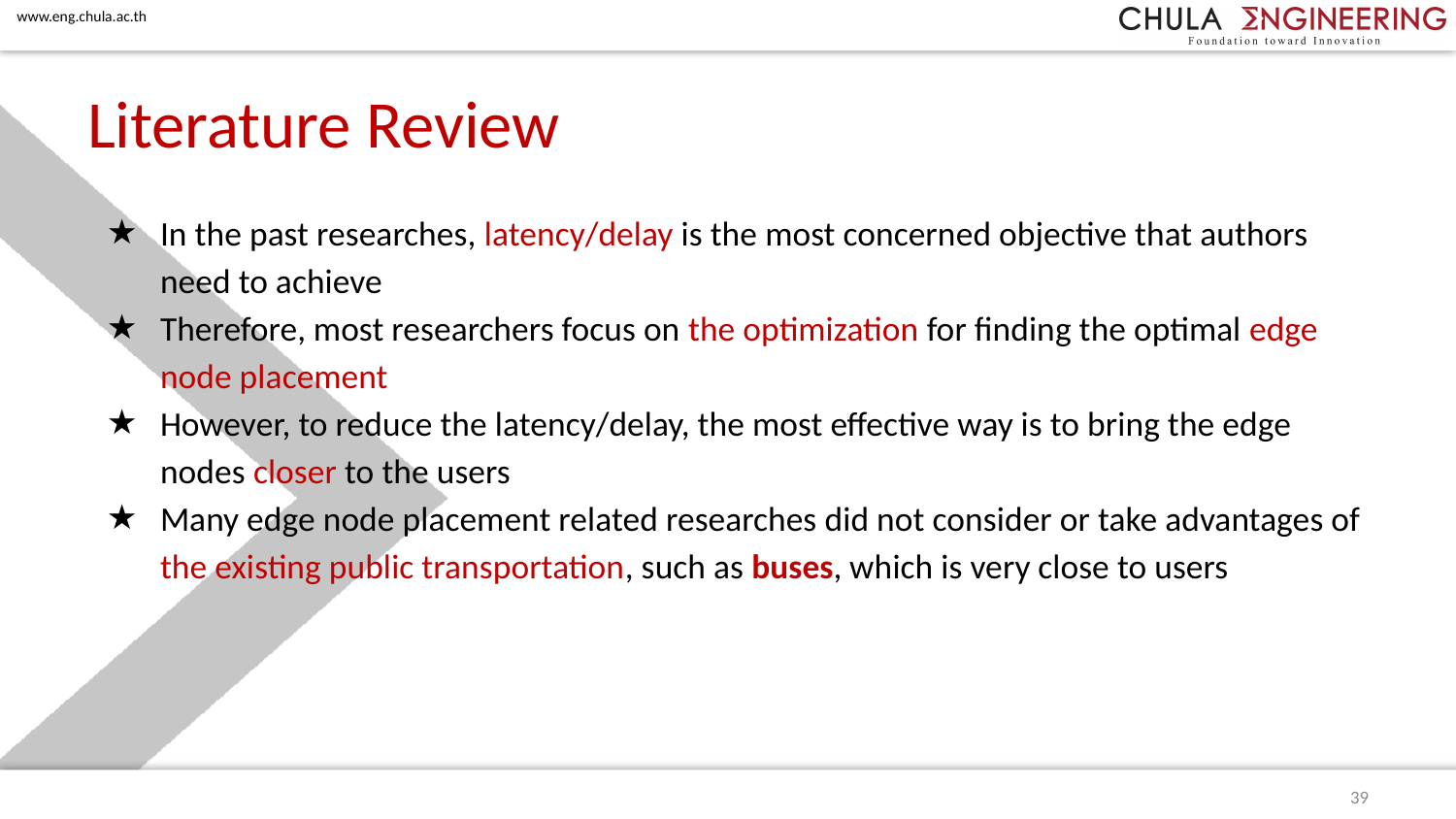

# Literature Review
In the past researches, latency/delay is the most concerned objective that authors need to achieve
Therefore, most researchers focus on the optimization for finding the optimal edge node placement
However, to reduce the latency/delay, the most effective way is to bring the edge nodes closer to the users
Many edge node placement related researches did not consider or take advantages of the existing public transportation, such as buses, which is very close to users
39